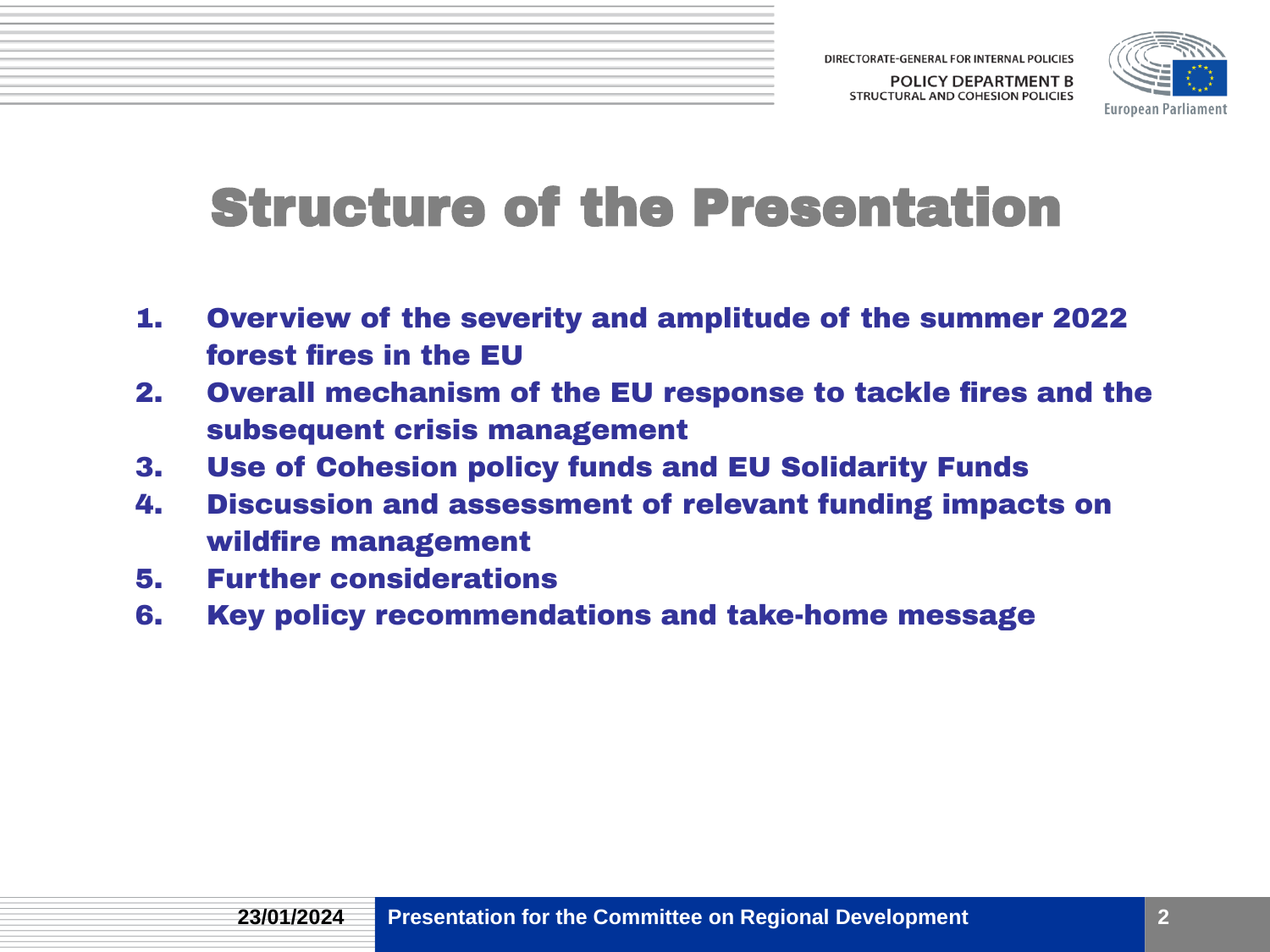

# Structure of the Presentation

Overview of the severity and amplitude of the summer 2022 forest fires in the EU
Overall mechanism of the EU response to tackle fires and the subsequent crisis management
Use of Cohesion policy funds and EU Solidarity Funds
Discussion and assessment of relevant funding impacts on wildfire management
Further considerations
Key policy recommendations and take-home message
23/01/2024
Presentation for the Committee on Regional Development
2